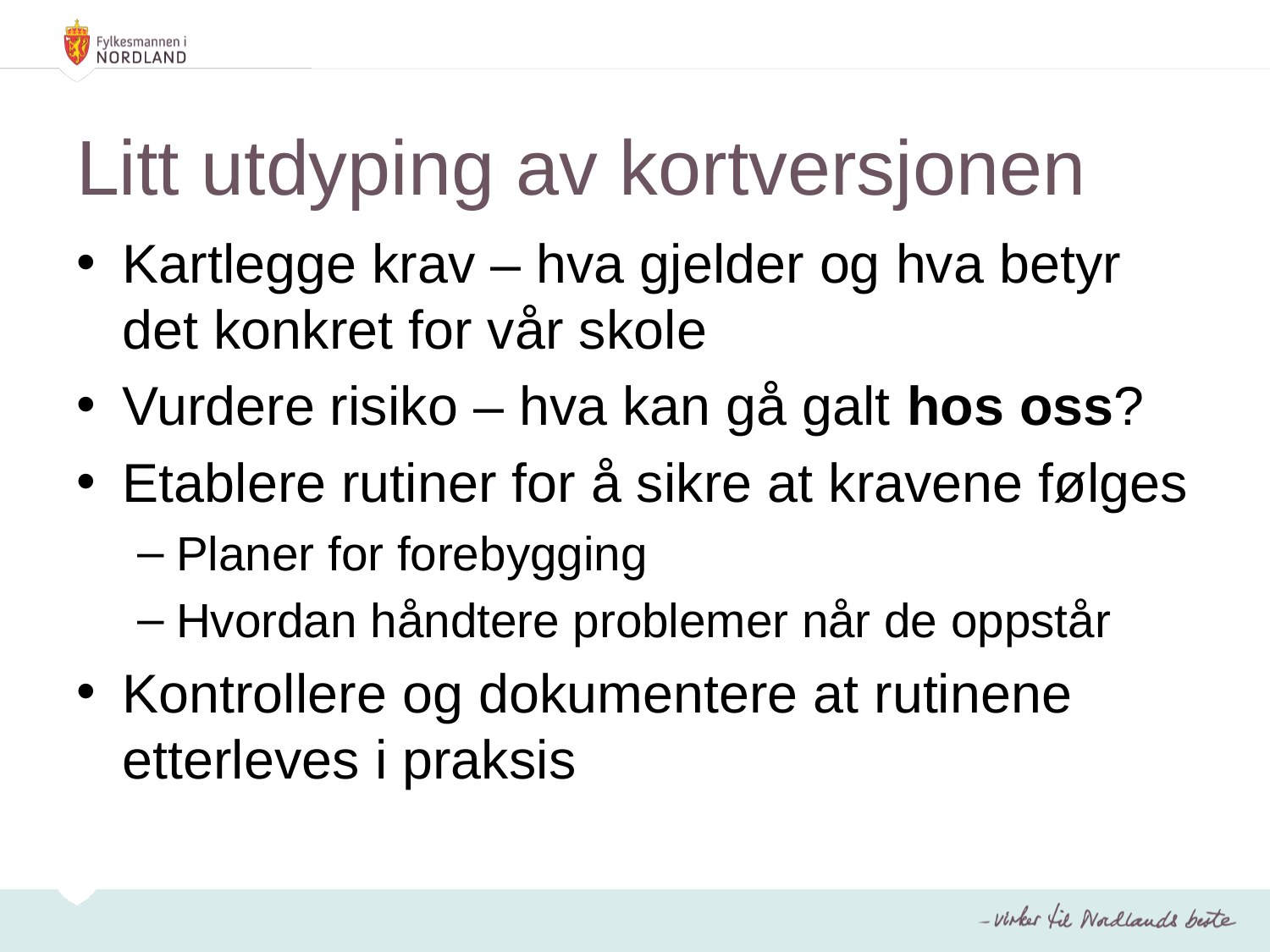

# Litt utdyping av kortversjonen
Kartlegge krav – hva gjelder og hva betyr det konkret for vår skole
Vurdere risiko – hva kan gå galt hos oss?
Etablere rutiner for å sikre at kravene følges
Planer for forebygging
Hvordan håndtere problemer når de oppstår
Kontrollere og dokumentere at rutinene etterleves i praksis